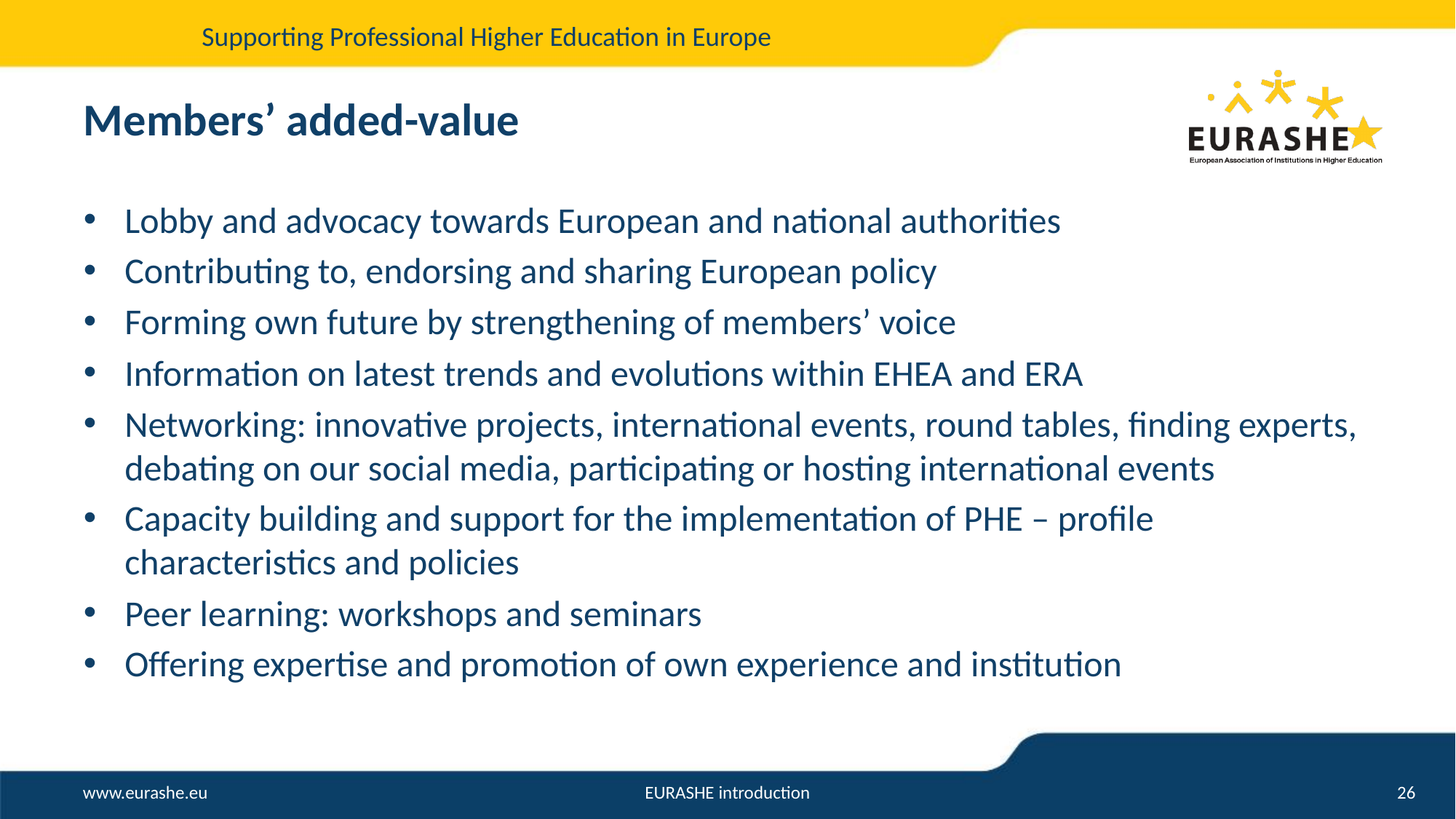

# Members’ added-value
Lobby and advocacy towards European and national authorities
Contributing to, endorsing and sharing European policy
Forming own future by strengthening of members’ voice
Information on latest trends and evolutions within EHEA and ERA
Networking: innovative projects, international events, round tables, finding experts, debating on our social media, participating or hosting international events
Capacity building and support for the implementation of PHE – profile characteristics and policies
Peer learning: workshops and seminars
Offering expertise and promotion of own experience and institution
EURASHE introduction
26